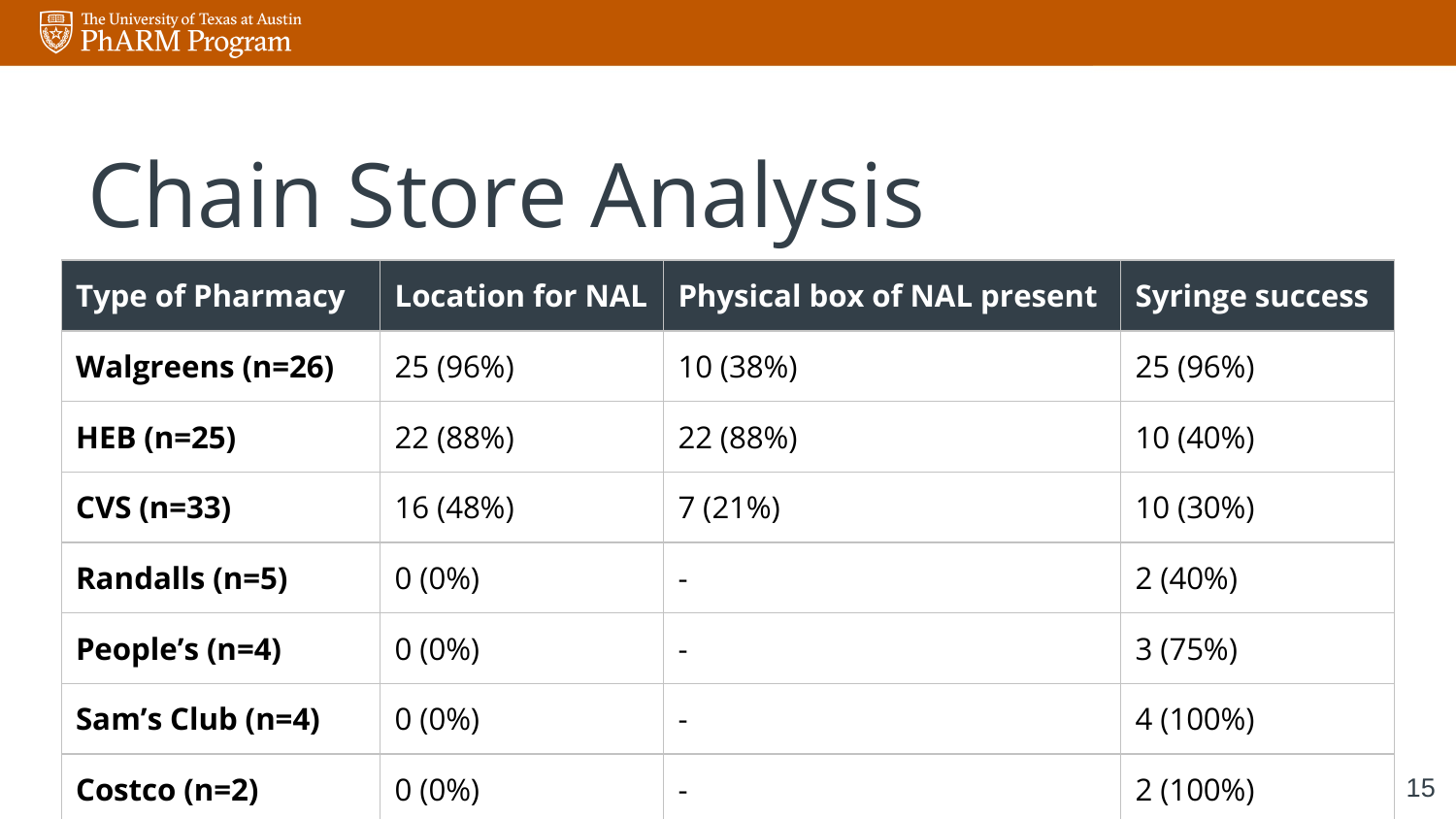

# Chain Store Analysis
| Type of Pharmacy | Location for NAL | Physical box of NAL present | Syringe success |
| --- | --- | --- | --- |
| Walgreens (n=26) | 25 (96%) | 10 (38%) | 25 (96%) |
| HEB (n=25) | 22 (88%) | 22 (88%) | 10 (40%) |
| CVS (n=33) | 16 (48%) | 7 (21%) | 10 (30%) |
| Randalls (n=5) | 0 (0%) | - | 2 (40%) |
| People’s (n=4) | 0 (0%) | - | 3 (75%) |
| Sam’s Club (n=4) | 0 (0%) | - | 4 (100%) |
| Costco (n=2) | 0 (0%) | - | 2 (100%) |
15